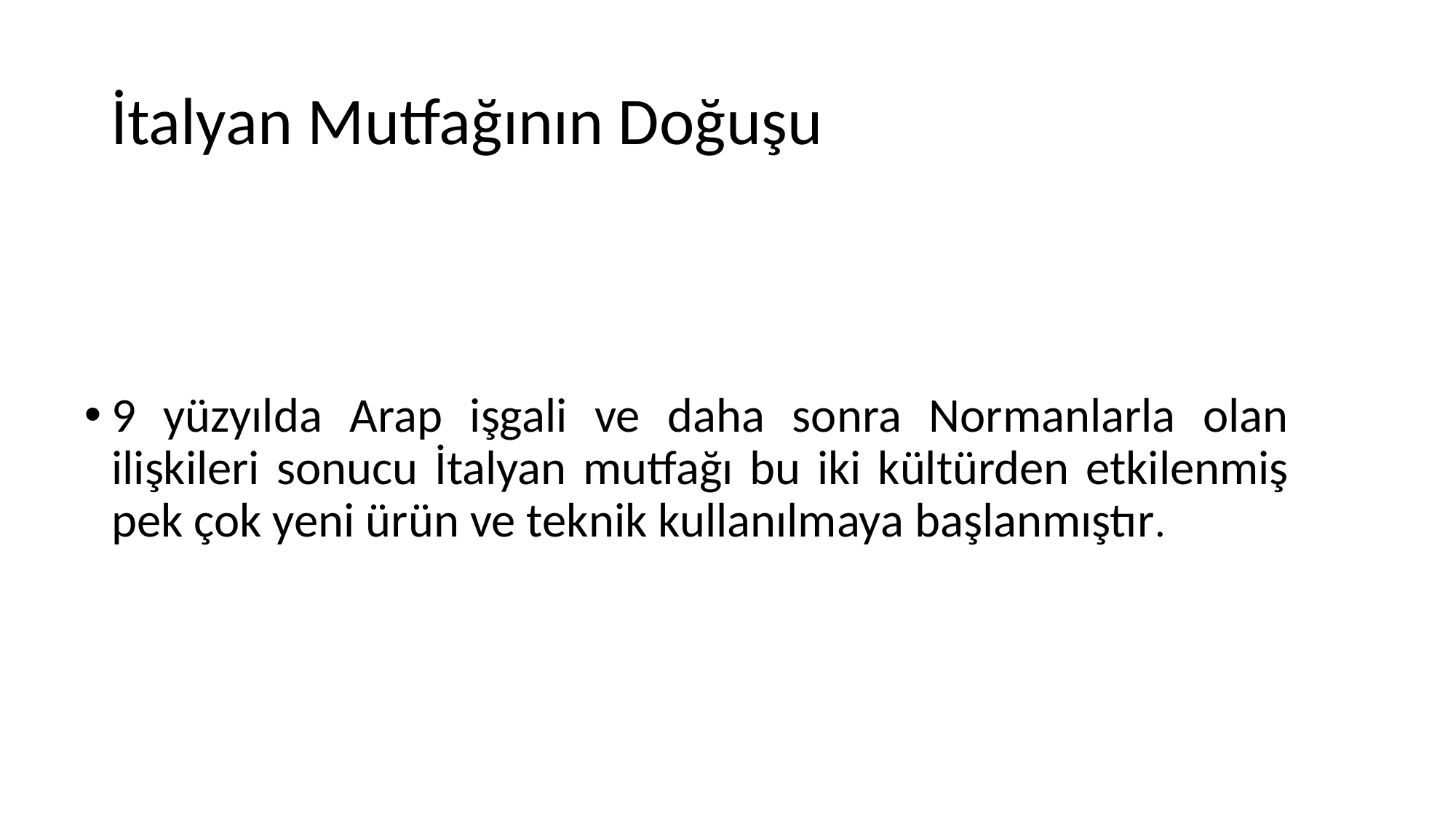

# İtalyan Mutfağının Doğuşu
9 yüzyılda Arap işgali ve daha sonra Normanlarla olan ilişkileri sonucu İtalyan mutfağı bu iki kültürden etkilenmiş pek çok yeni ürün ve teknik kullanılmaya başlanmıştır.